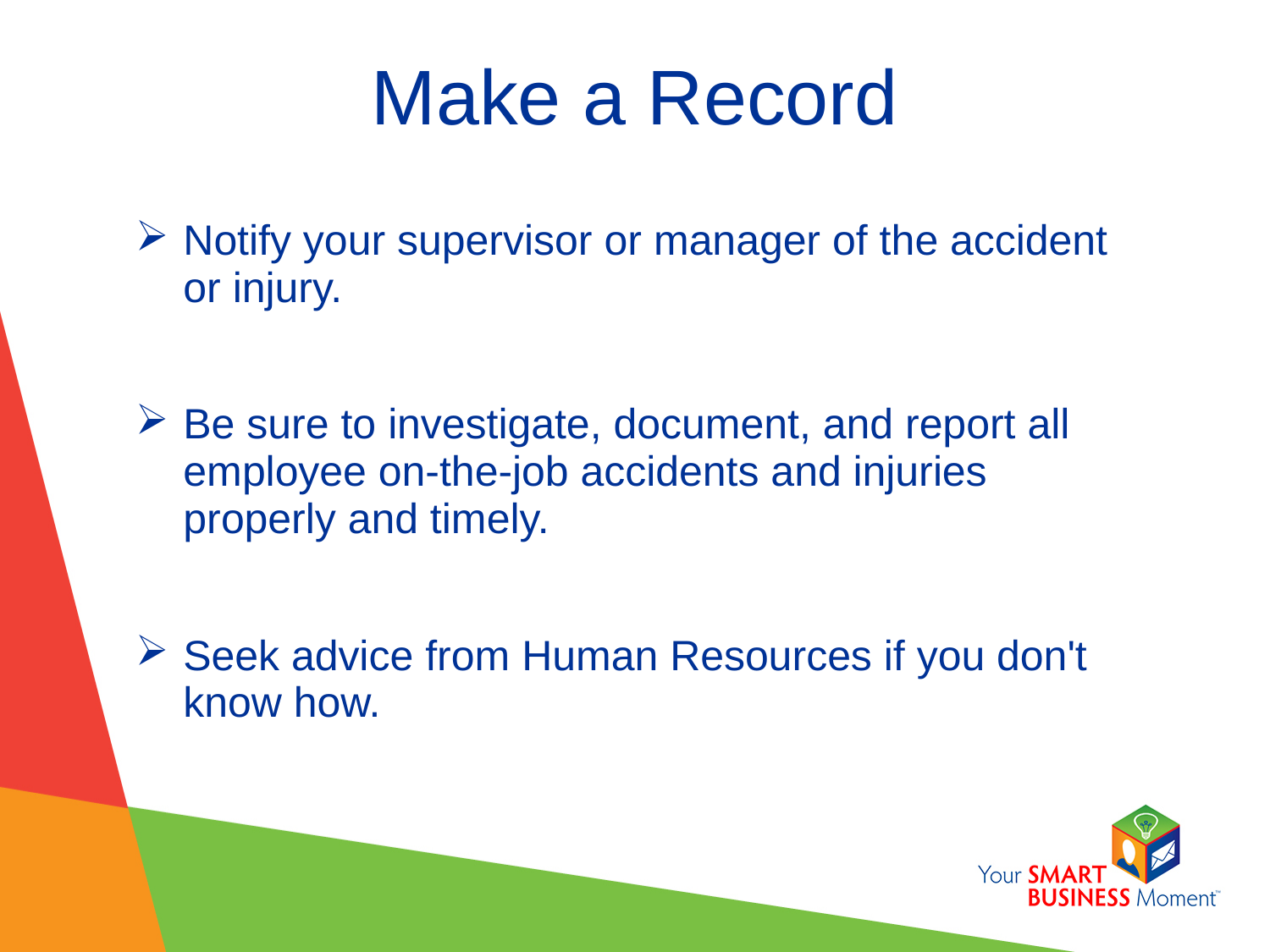

# Make a Record

Notify your supervisor or manager of the accident or injury.

Be sure to investigate, document, and report all employee on-the-job accidents and injuries properly and timely.

Seek advice from Human Resources if you don't know how.